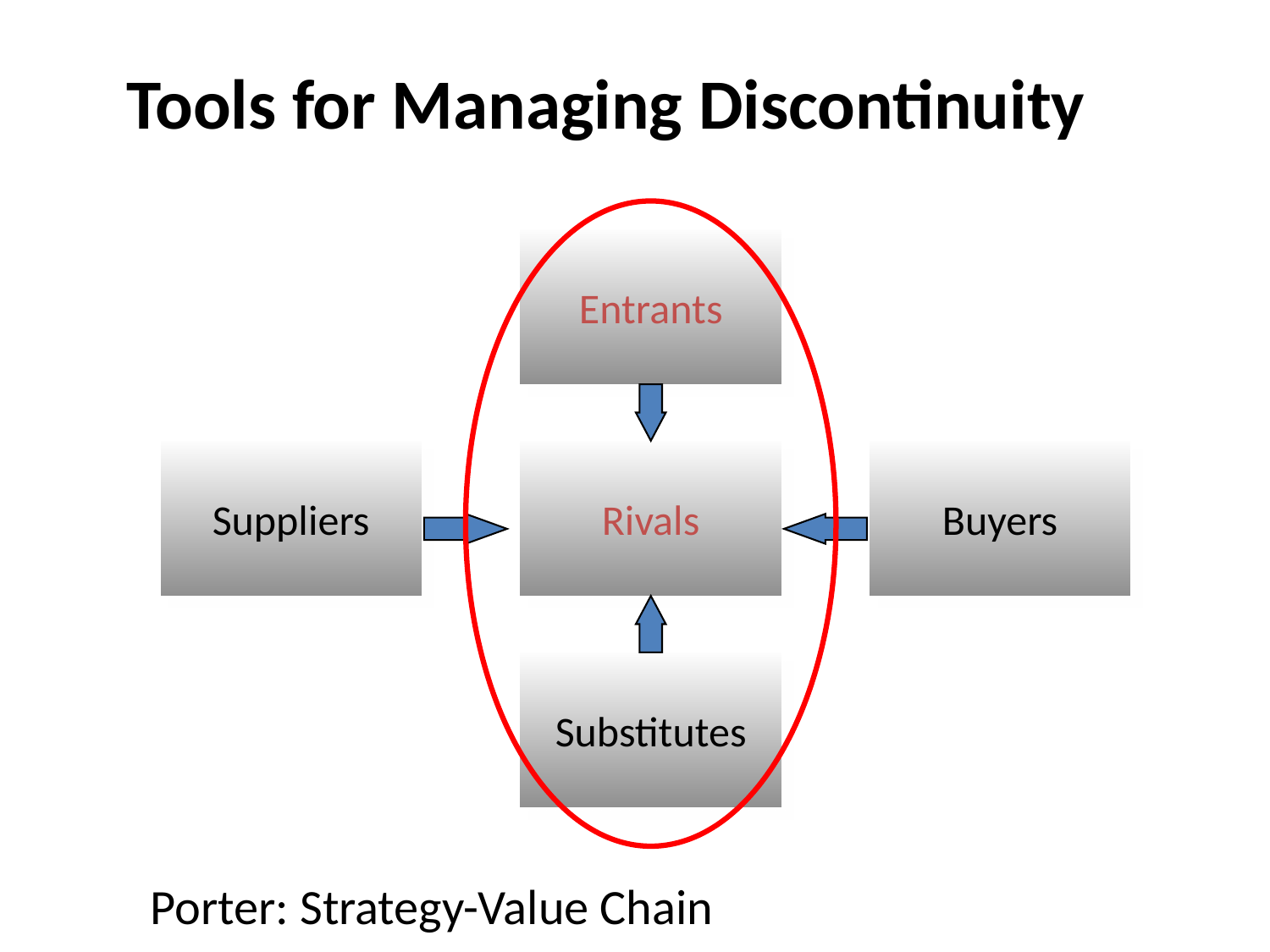

Tools for Managing Discontinuity

Entrants

Suppliers
Rivals
Buyers

Substitutes

Porter: Strategy-Value Chain